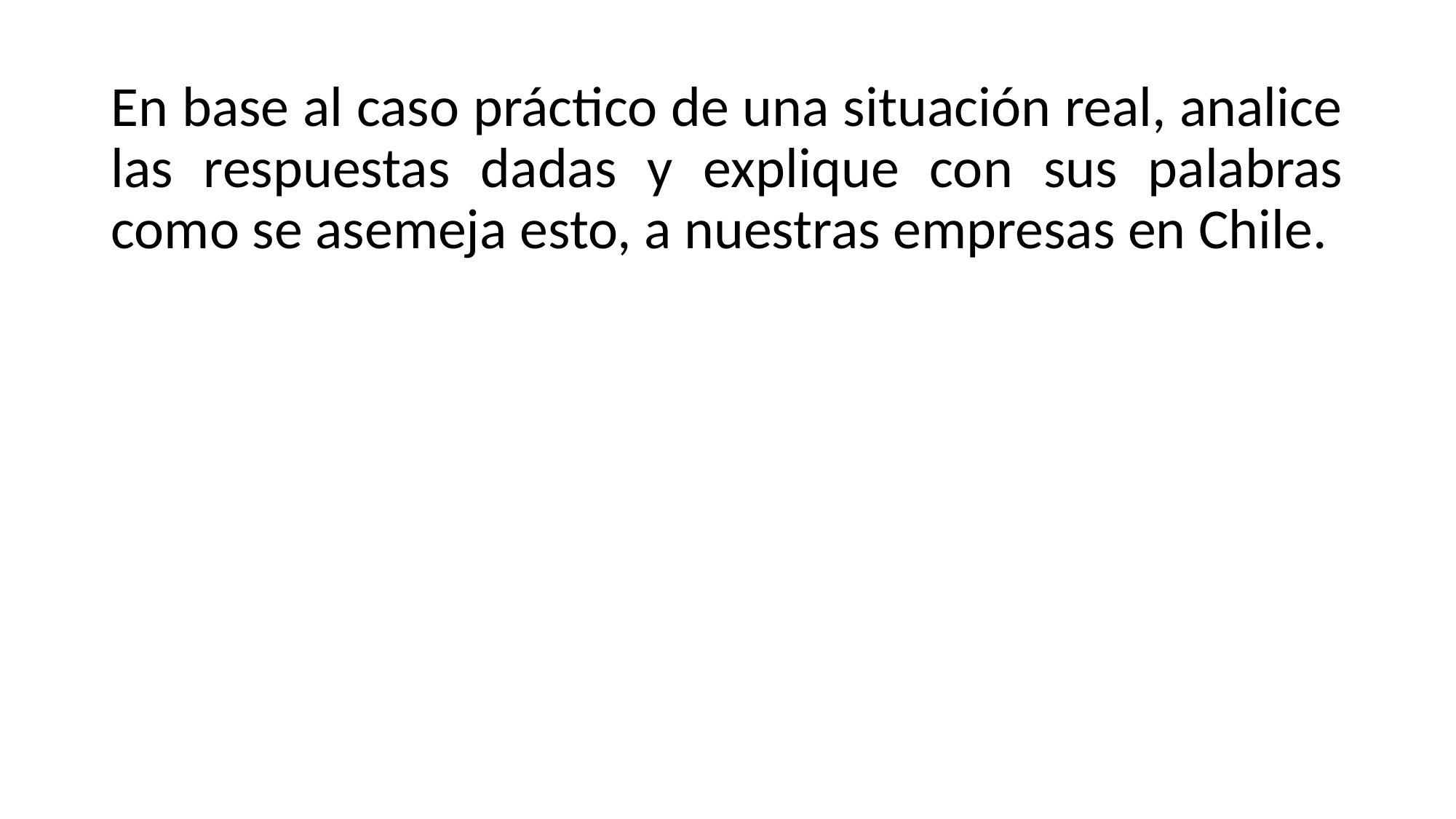

# En base al caso práctico de una situación real, analice las respuestas dadas y explique con sus palabras como se asemeja esto, a nuestras empresas en Chile.